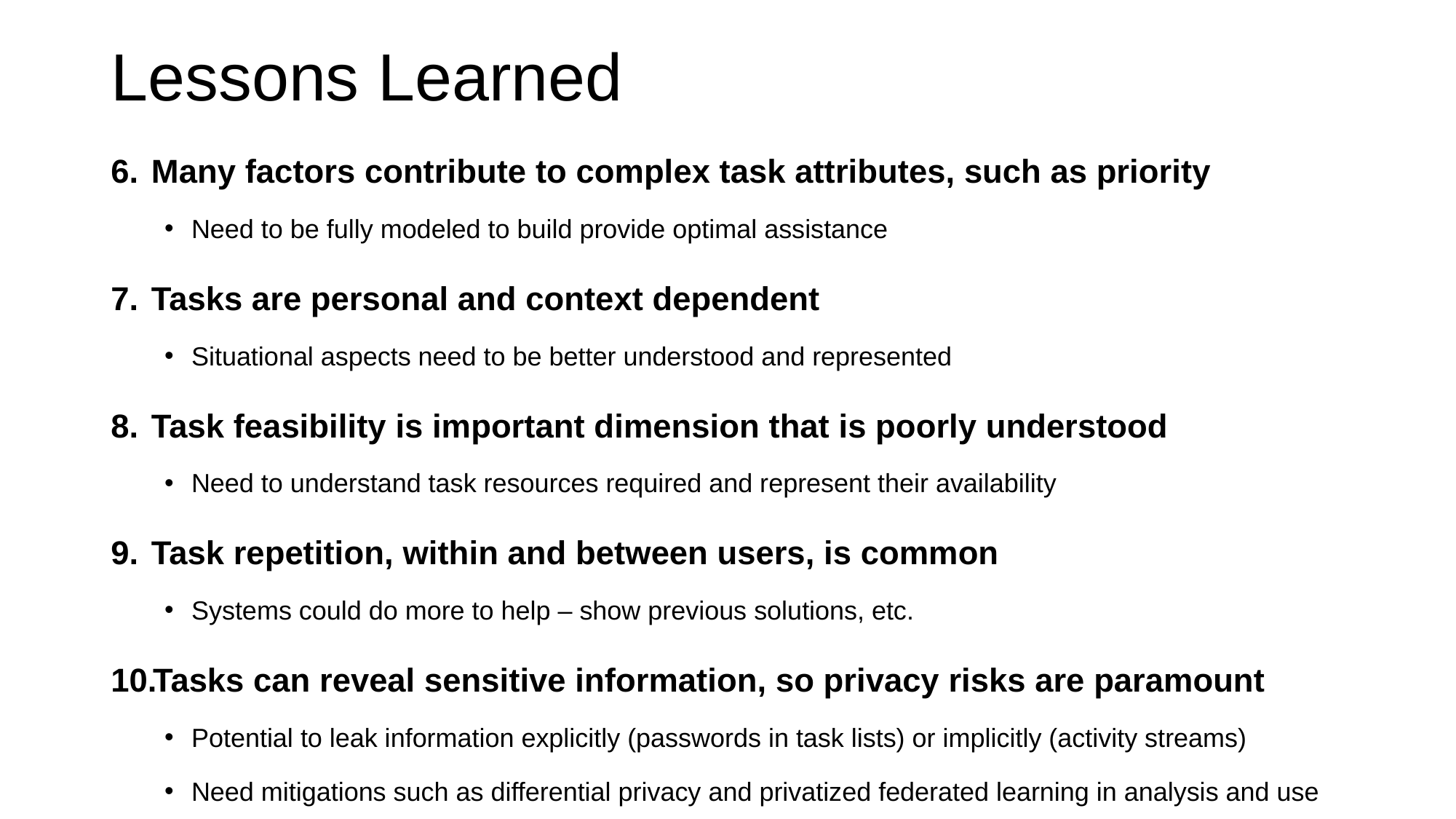

# Lessons Learned
Many factors contribute to complex task attributes, such as priority
Need to be fully modeled to build provide optimal assistance
Tasks are personal and context dependent
Situational aspects need to be better understood and represented
Task feasibility is important dimension that is poorly understood
Need to understand task resources required and represent their availability
Task repetition, within and between users, is common
Systems could do more to help – show previous solutions, etc.
Tasks can reveal sensitive information, so privacy risks are paramount
Potential to leak information explicitly (passwords in task lists) or implicitly (activity streams)
Need mitigations such as differential privacy and privatized federated learning in analysis and use